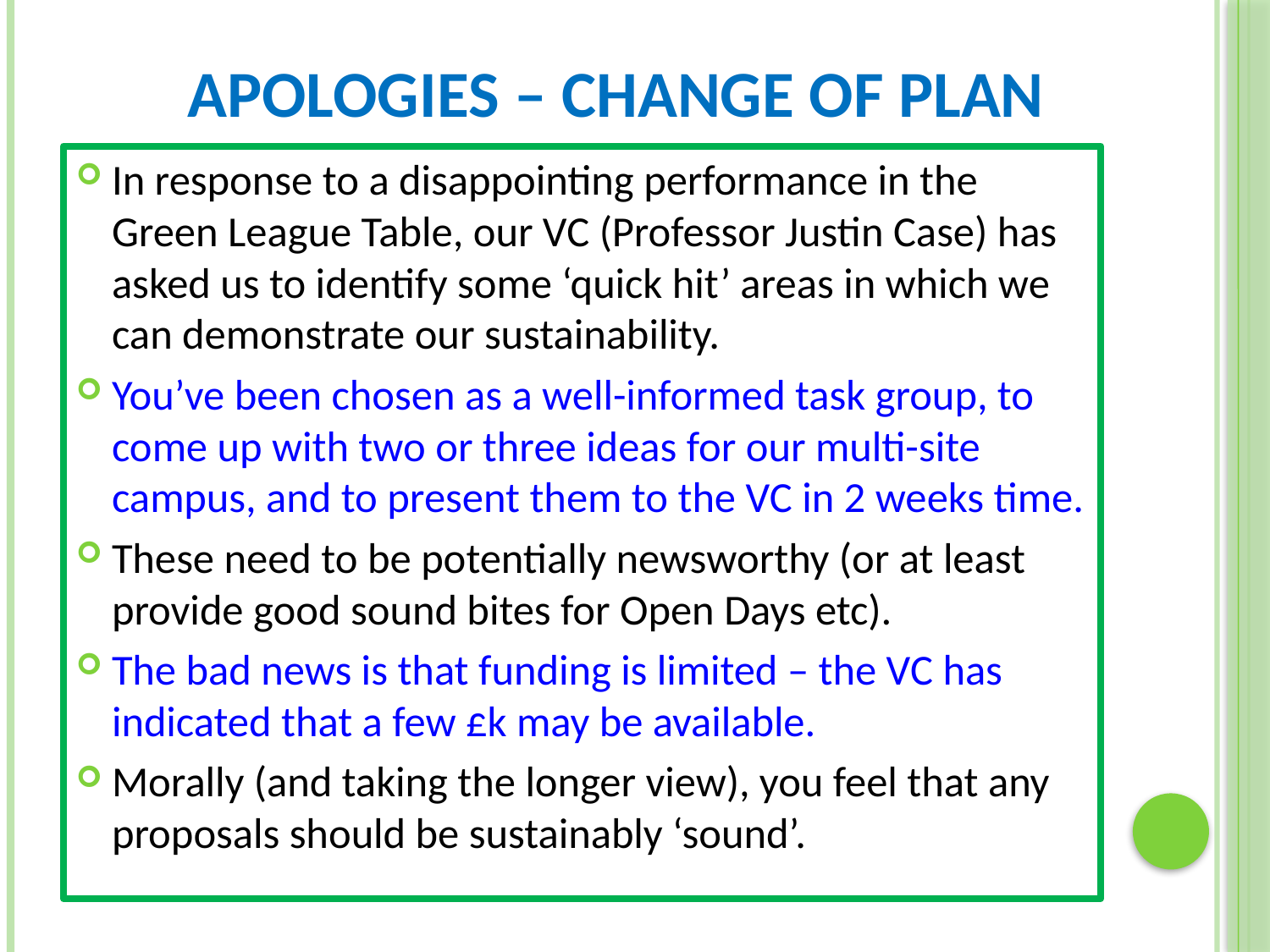

# Apologies – change of plan
In response to a disappointing performance in the Green League Table, our VC (Professor Justin Case) has asked us to identify some ‘quick hit’ areas in which we can demonstrate our sustainability.
You’ve been chosen as a well-informed task group, to come up with two or three ideas for our multi-site campus, and to present them to the VC in 2 weeks time.
These need to be potentially newsworthy (or at least provide good sound bites for Open Days etc).
The bad news is that funding is limited – the VC has indicated that a few £k may be available.
Morally (and taking the longer view), you feel that any proposals should be sustainably ‘sound’.